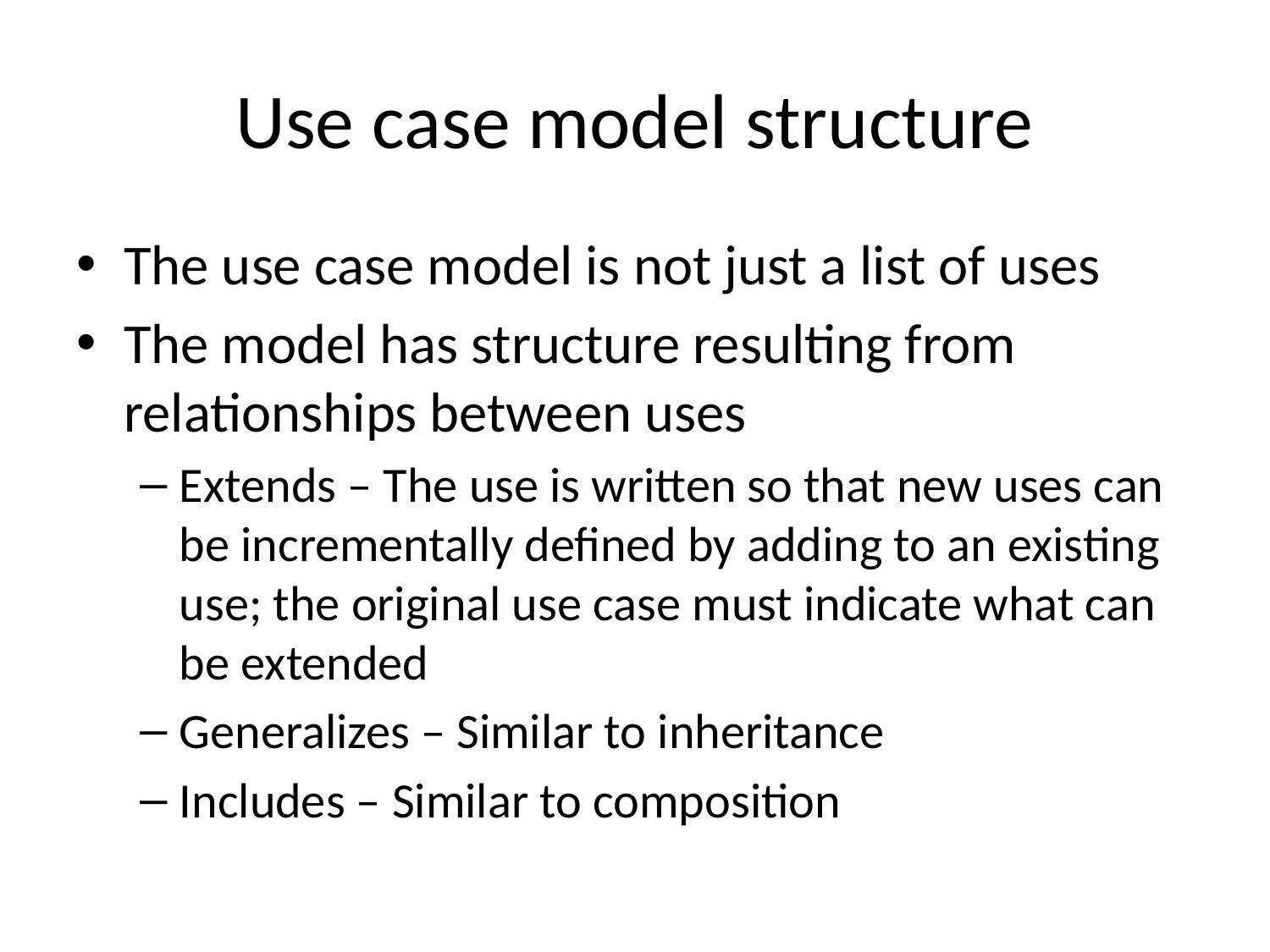

# Use case model structure
The use case model is not just a list of uses
The model has structure resulting from relationships between uses
Extends – The use is written so that new uses can be incrementally defined by adding to an existing use; the original use case must indicate what can be extended
Generalizes – Similar to inheritance
Includes – Similar to composition